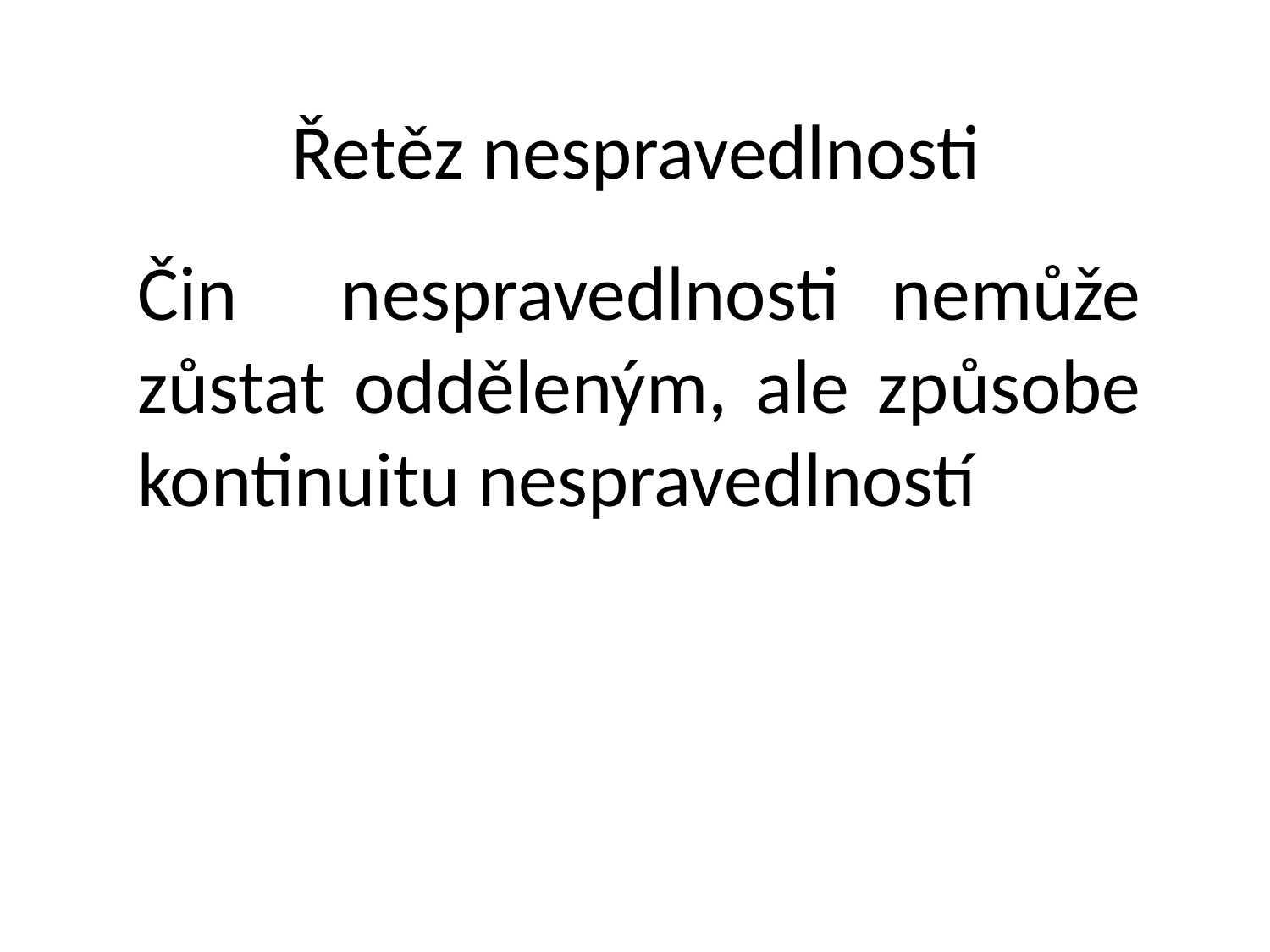

# Řetěz nespravedlnosti
Čin  nespravedlnosti nemůže zůstat odděleným, ale způsobe kontinuitu nespravedlností